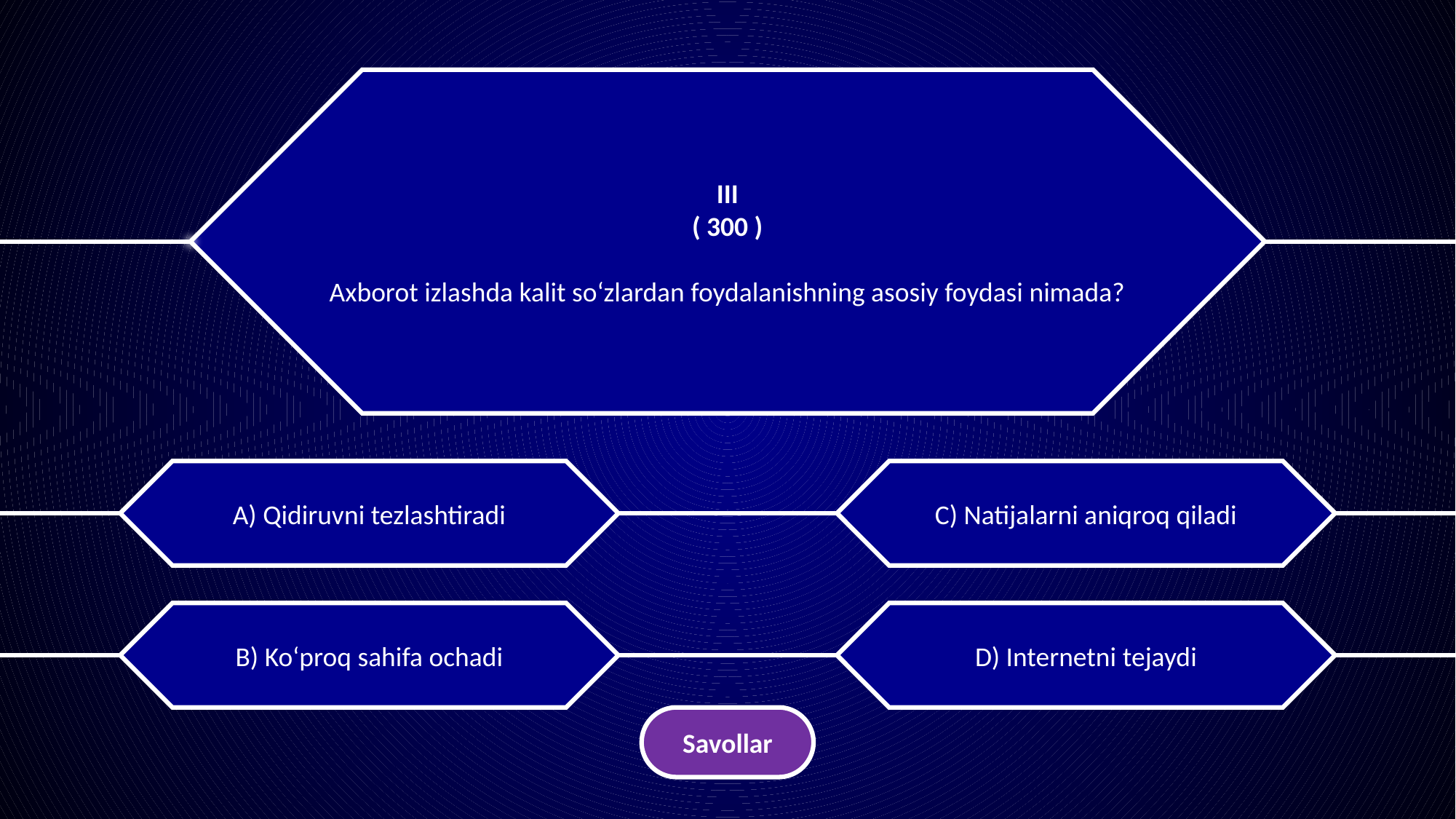

III
( 300 )
Axborot izlashda kalit so‘zlardan foydalanishning asosiy foydasi nimada?

A) Qidiruvni tezlashtiradi
C) Natijalarni aniqroq qiladi
B) Ko‘proq sahifa ochadi
D) Internetni tejaydi
Savollar